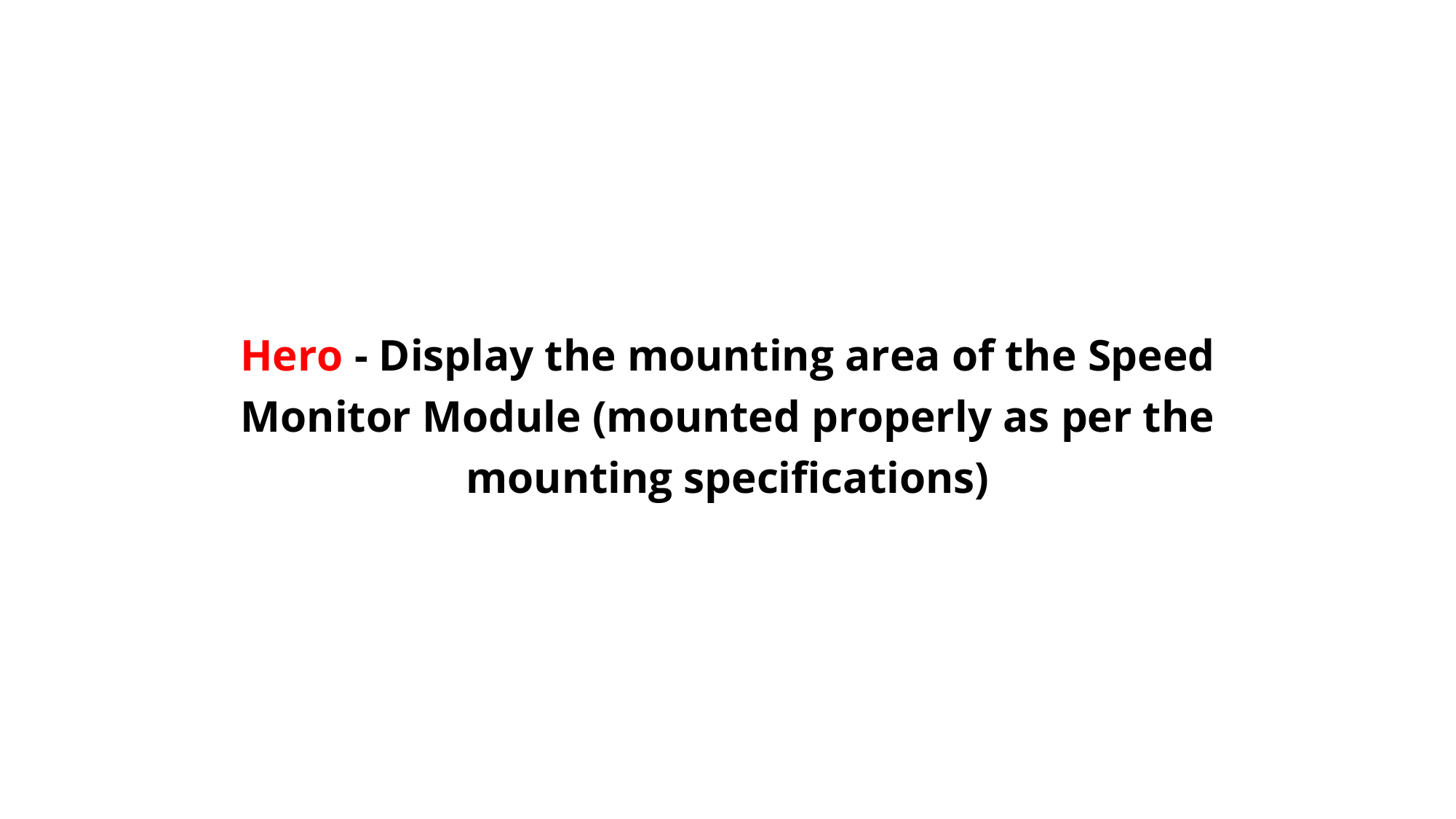

Hero - Display the mounting area of the Speed Monitor Module (mounted properly as per the mounting specifications)